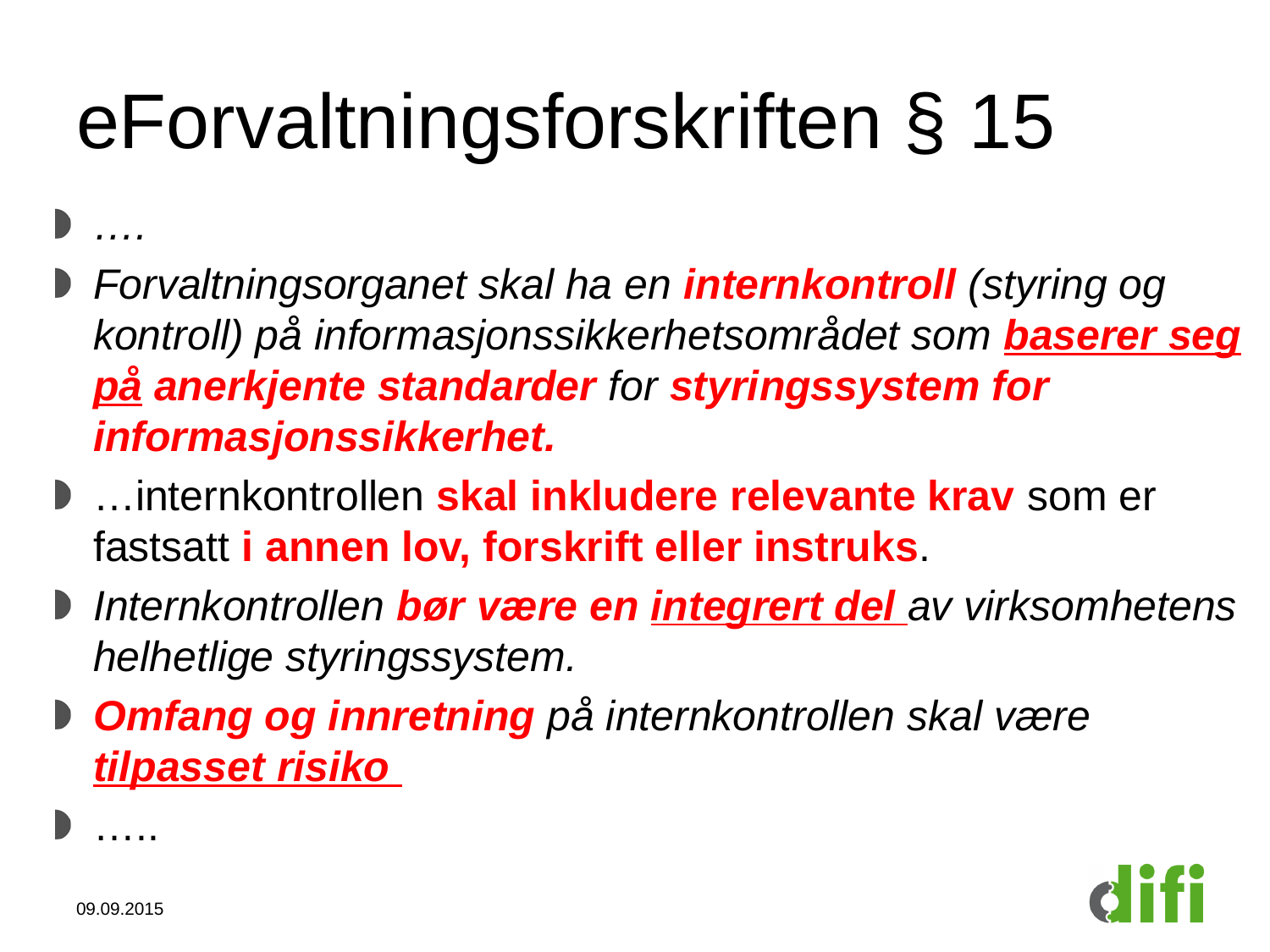

# eForvaltningsforskriften § 15
….
Forvaltningsorganet skal ha en internkontroll (styring og kontroll) på informasjonssikkerhetsområdet som baserer seg på anerkjente standarder for styringssystem for informasjonssikkerhet.
…internkontrollen skal inkludere relevante krav som er fastsatt i annen lov, forskrift eller instruks.
Internkontrollen bør være en integrert del av virksomhetens helhetlige styringssystem.
Omfang og innretning på internkontrollen skal være tilpasset risiko
…..
09.09.2015